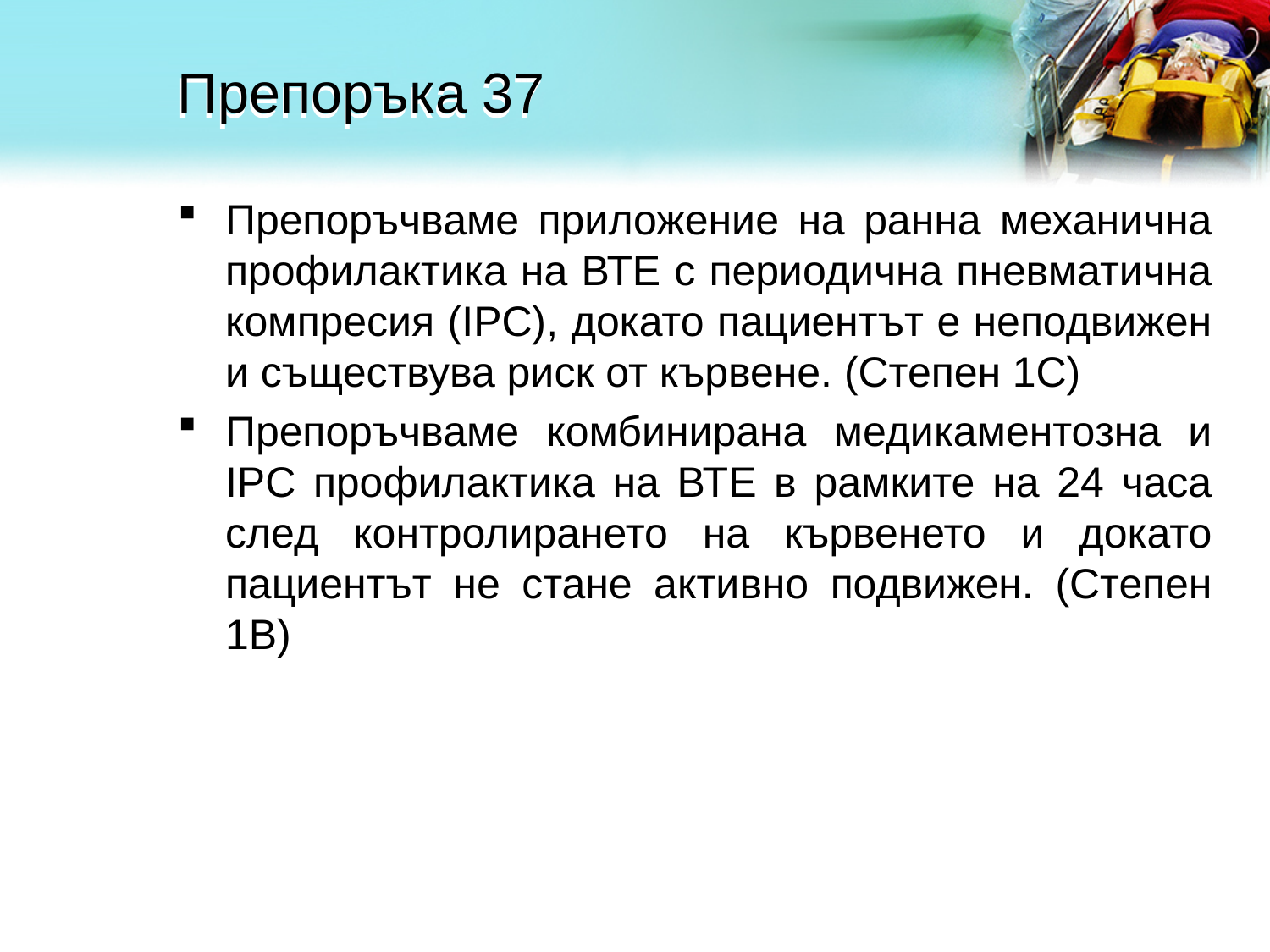

# Препоръка 37
Препоръчваме приложение на ранна механична профилактика на ВТЕ с периодична пневматична компресия (IPC), докато пациентът е неподвижен и съществува риск от кървене. (Степен 1С)
Препоръчваме комбинирана медикаментозна и IPC профилактика на ВТЕ в рамките на 24 часа след контролирането на кървенето и докато пациентът не стане активно подвижен. (Степен 1В)